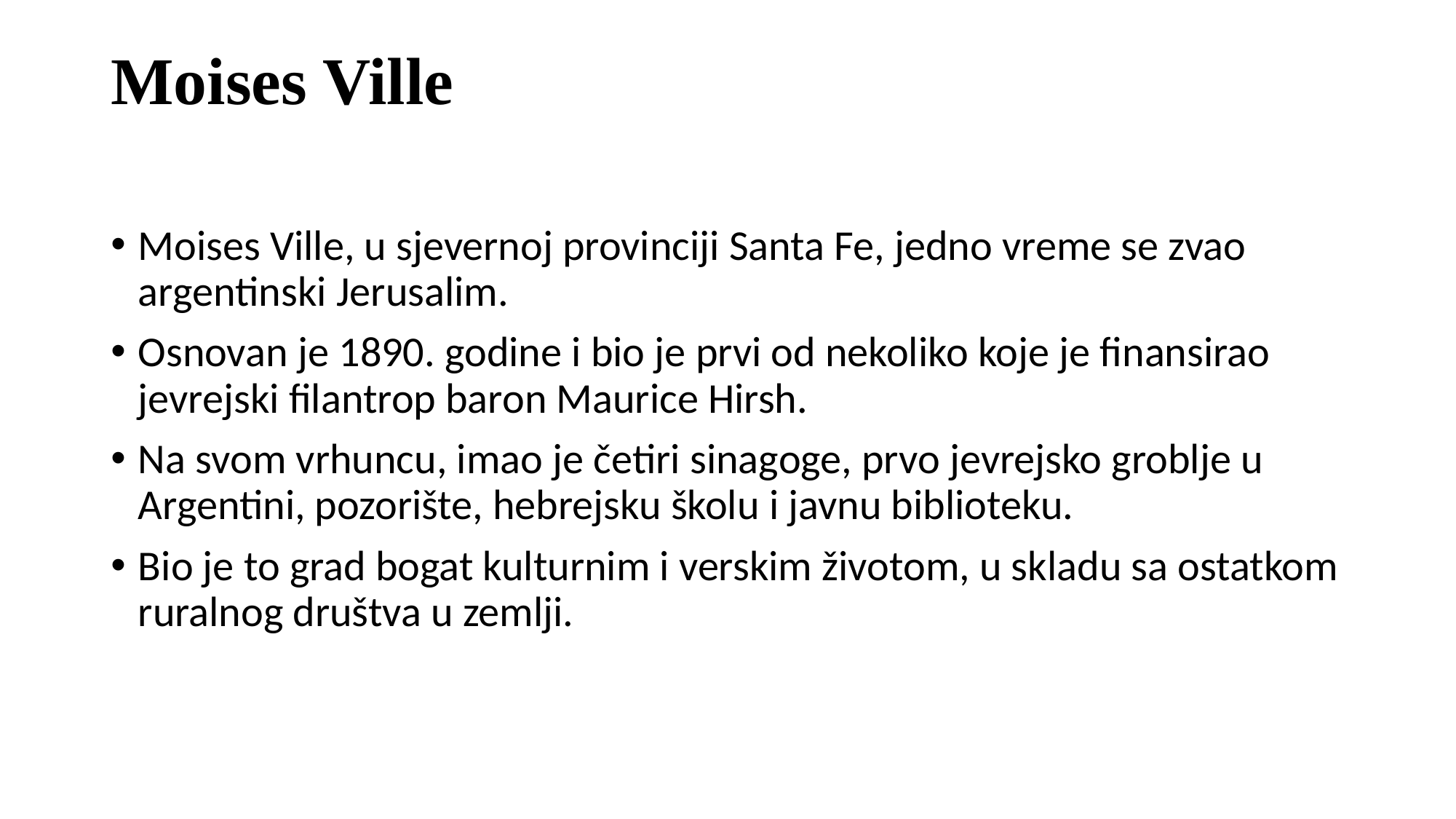

# Moises Ville
Moises Ville, u sjevernoj provinciji Santa Fe, jedno vreme se zvao argentinski Jerusalim.
Osnovan je 1890. godine i bio je prvi od nekoliko koje je finansirao jevrejski filantrop baron Maurice Hirsh.
Na svom vrhuncu, imao je četiri sinagoge, prvo jevrejsko groblje u Argentini, pozorište, hebrejsku školu i javnu biblioteku.
Bio je to grad bogat kulturnim i verskim životom, u skladu sa ostatkom ruralnog društva u zemlji.